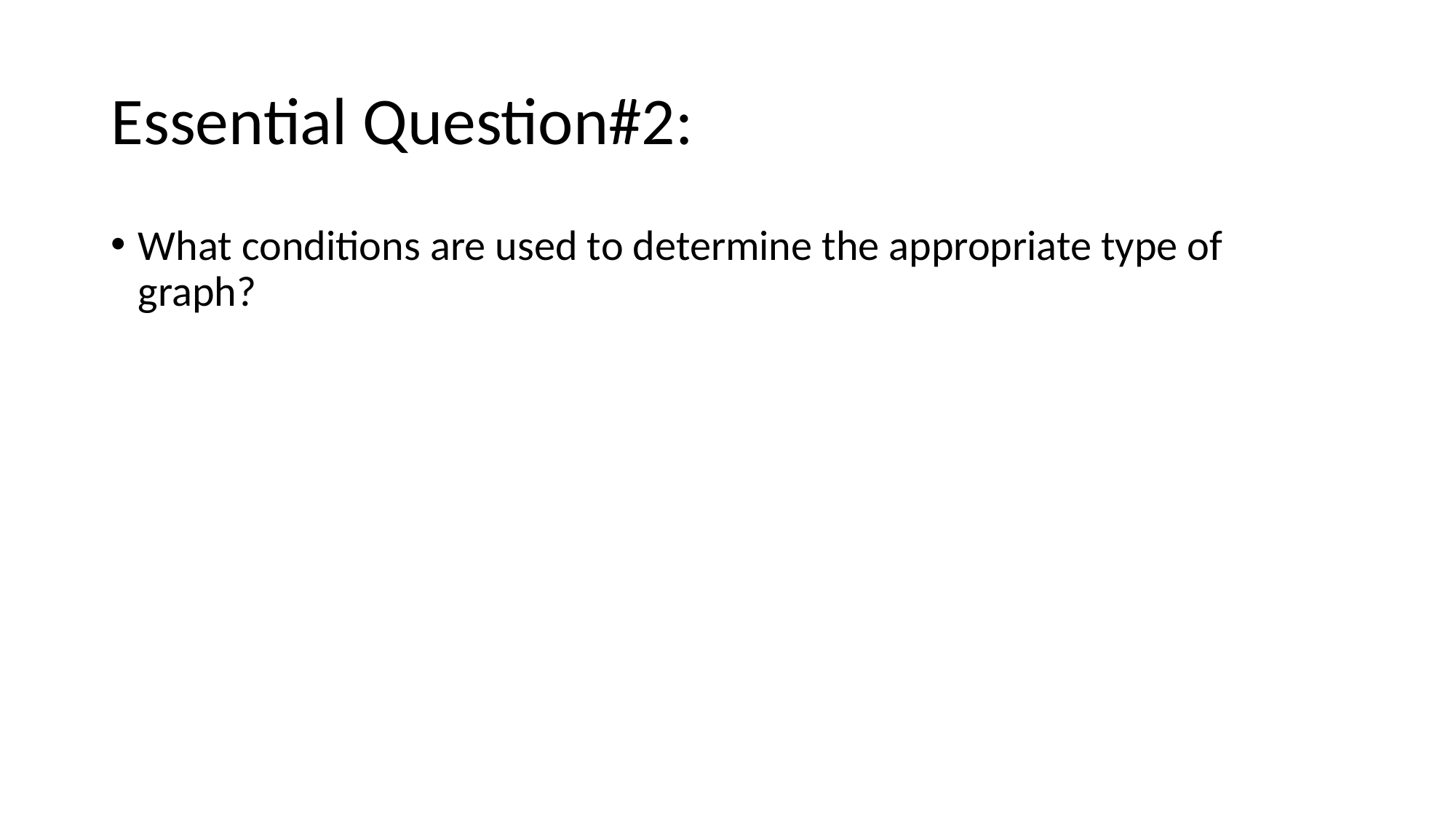

# Essential Question#2:
What conditions are used to determine the appropriate type of graph?